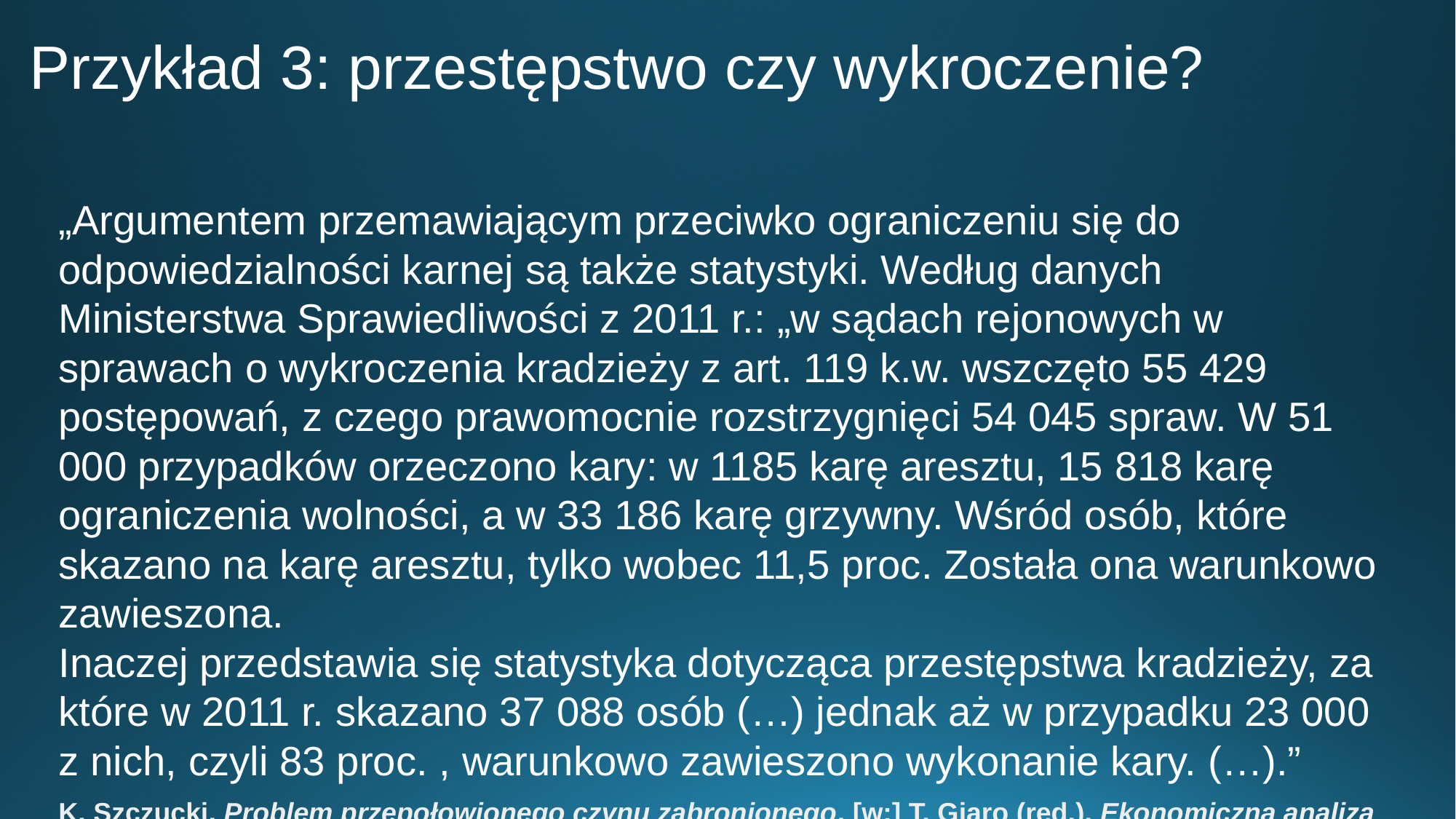

# Przykład 3: przestępstwo czy wykroczenie?
„Argumentem przemawiającym przeciwko ograniczeniu się do odpowiedzialności karnej są także statystyki. Według danych Ministerstwa Sprawiedliwości z 2011 r.: „w sądach rejonowych w sprawach o wykroczenia kradzieży z art. 119 k.w. wszczęto 55 429 postępowań, z czego prawomocnie rozstrzygnięci 54 045 spraw. W 51 000 przypadków orzeczono kary: w 1185 karę aresztu, 15 818 karę ograniczenia wolności, a w 33 186 karę grzywny. Wśród osób, które skazano na karę aresztu, tylko wobec 11,5 proc. Została ona warunkowo zawieszona.
Inaczej przedstawia się statystyka dotycząca przestępstwa kradzieży, za które w 2011 r. skazano 37 088 osób (…) jednak aż w przypadku 23 000 z nich, czyli 83 proc. , warunkowo zawieszono wykonanie kary. (…).”
K. Szczucki, Problem przepołowionego czynu zabronionego, [w:] T. Giaro (red.), Ekonomiczna analiza prawa, Warszawa 2015, s. 205-206.